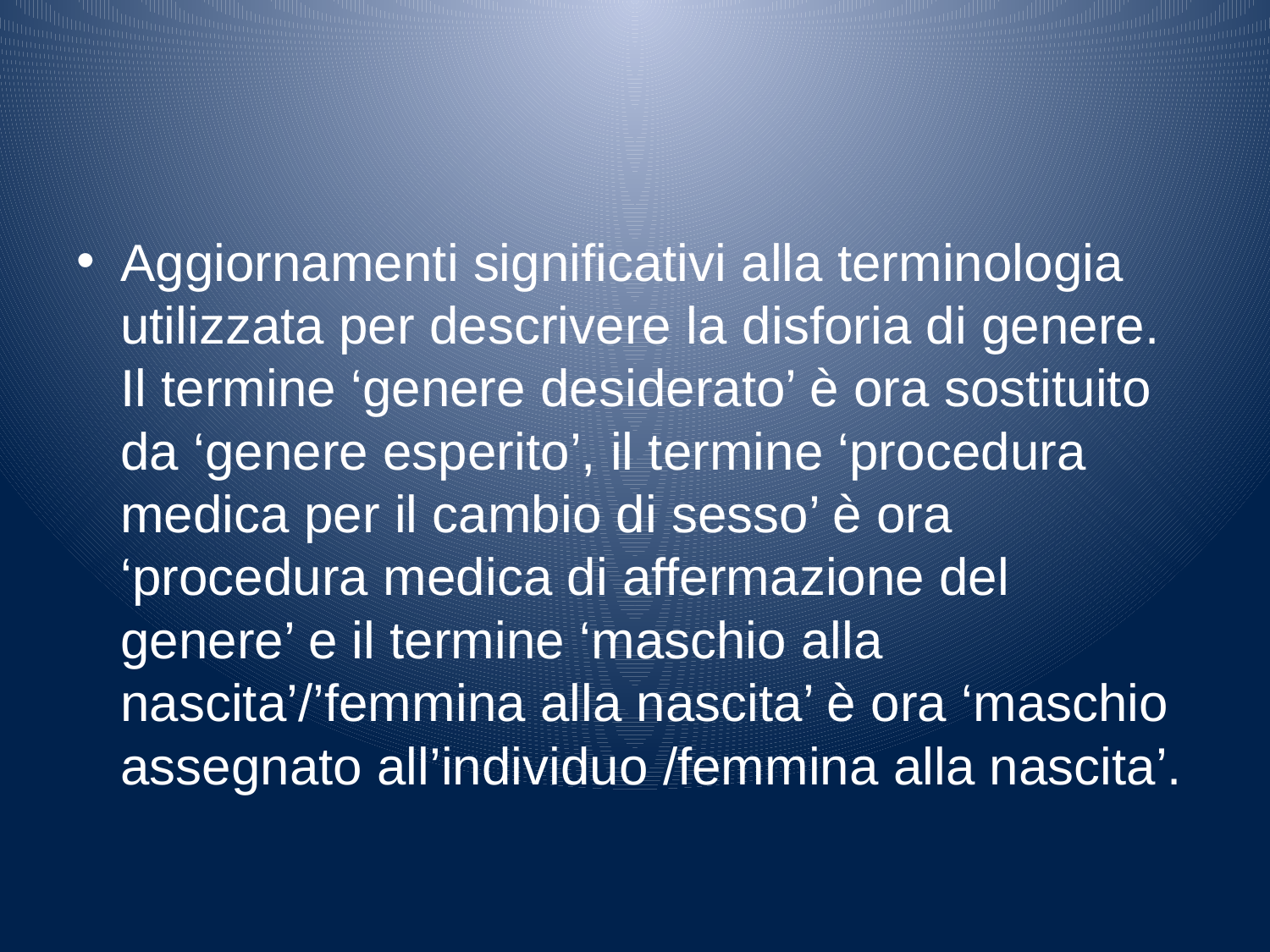

#
Aggiornamenti significativi alla terminologia utilizzata per descrivere la disforia di genere. Il termine ‘genere desiderato’ è ora sostituito da ‘genere esperito’, il termine ‘procedura medica per il cambio di sesso’ è ora ‘procedura medica di affermazione del genere’ e il termine ‘maschio alla nascita’/’femmina alla nascita’ è ora ‘maschio assegnato all’individuo /femmina alla nascita’.